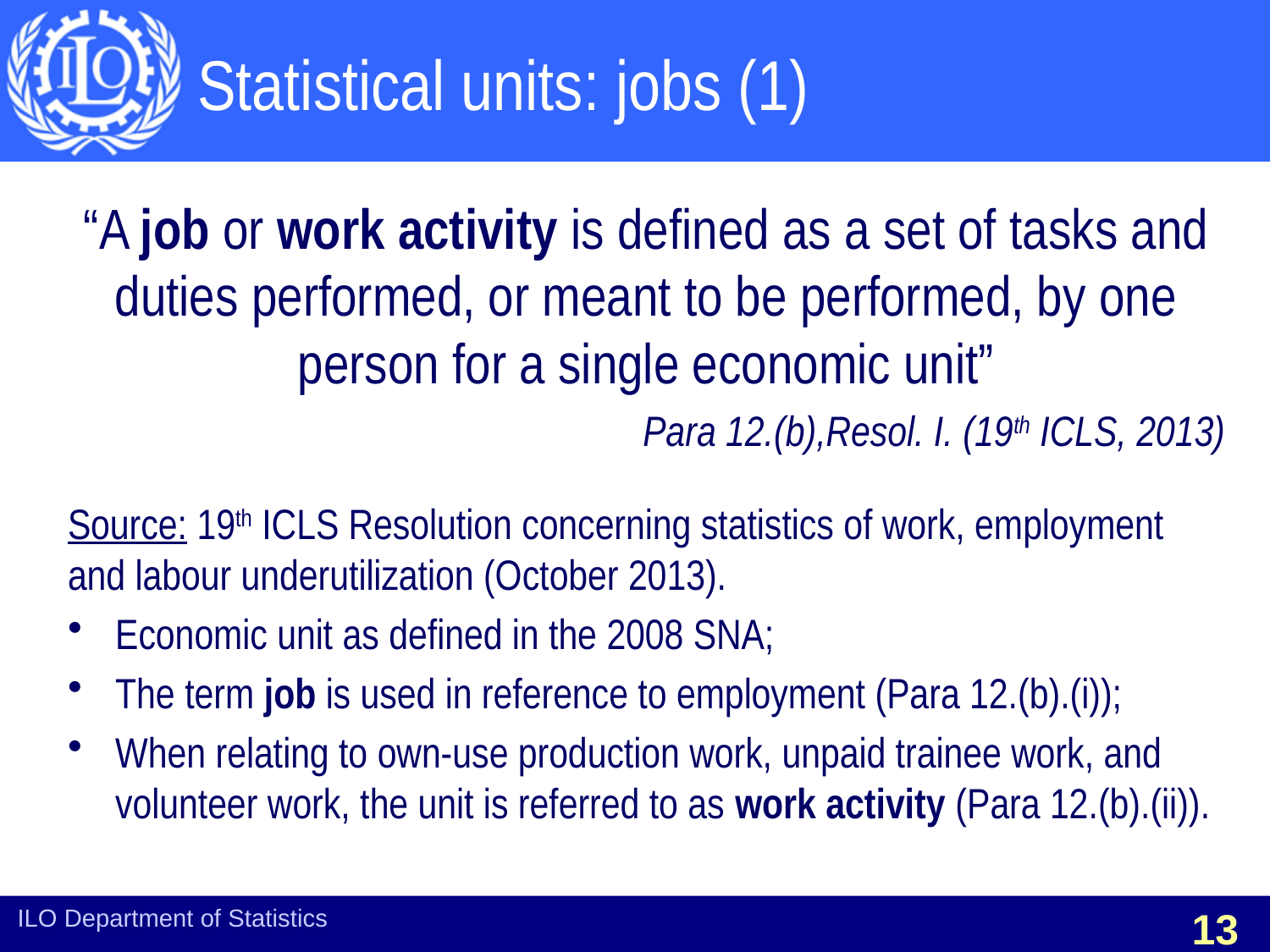

# Statistical units: jobs (1)
“A job or work activity is defined as a set of tasks and duties performed, or meant to be performed, by one person for a single economic unit”
Para 12.(b),Resol. I. (19th ICLS, 2013)
Source: 19th ICLS Resolution concerning statistics of work, employment and labour underutilization (October 2013).
Economic unit as defined in the 2008 SNA;
The term job is used in reference to employment (Para 12.(b).(i));
When relating to own-use production work, unpaid trainee work, and volunteer work, the unit is referred to as work activity (Para 12.(b).(ii)).
ILO Department of Statistics
13